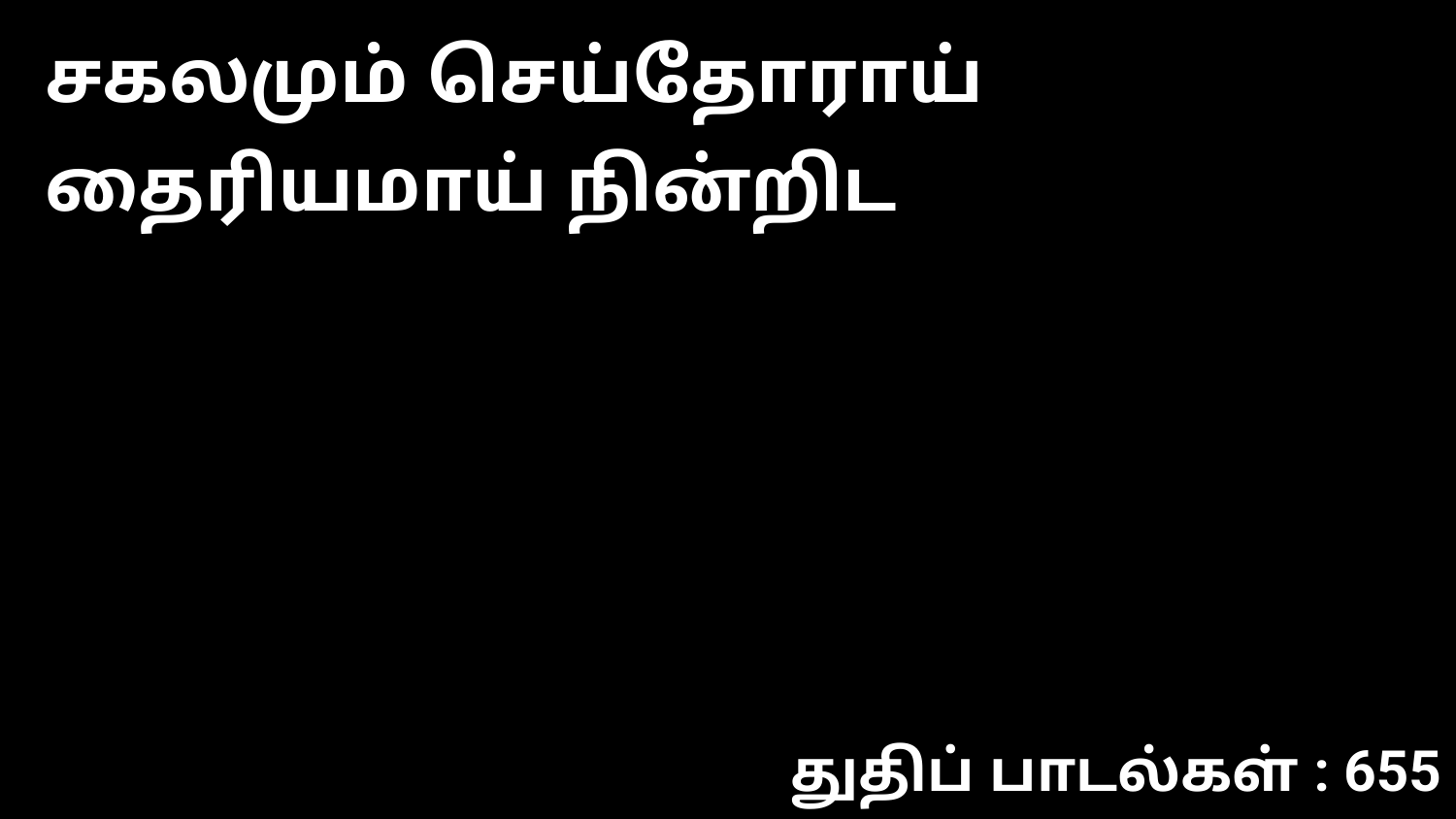

சகலமும் செய்தோராய் தைரியமாய் நின்றிட
துதிப் பாடல்கள் : 655